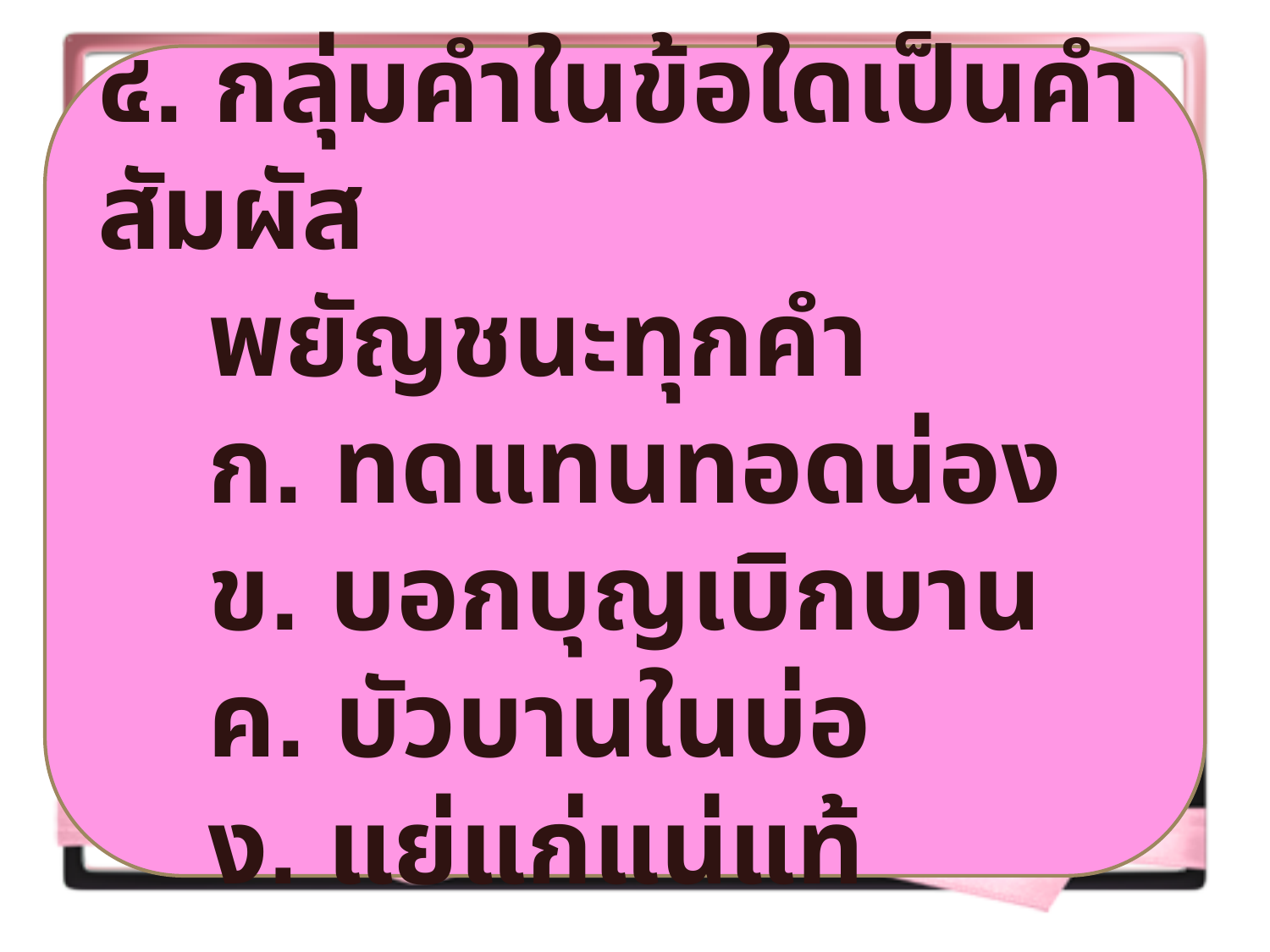

๔. กลุ่มคำในข้อใดเป็นคำสัมผัส
    พยัญชนะทุกคำ
    ก. ทดแทนทอดน่อง
    ข. บอกบุญเบิกบาน
    ค. บัวบานในบ่อ
    ง. แย่แก่แน่แท้